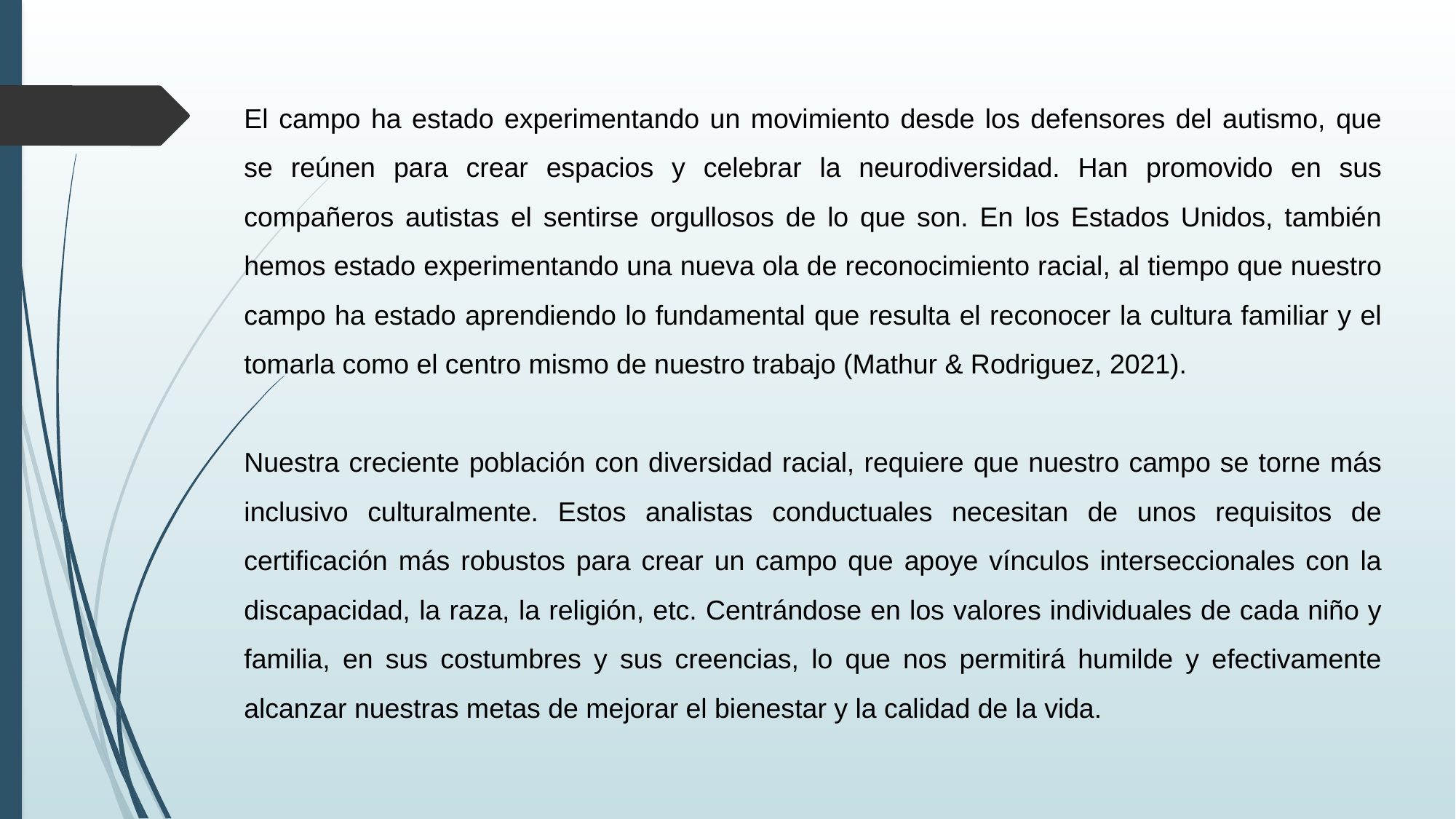

El campo ha estado experimentando un movimiento desde los defensores del autismo, que se reúnen para crear espacios y celebrar la neurodiversidad. Han promovido en sus compañeros autistas el sentirse orgullosos de lo que son. En los Estados Unidos, también hemos estado experimentando una nueva ola de reconocimiento racial, al tiempo que nuestro campo ha estado aprendiendo lo fundamental que resulta el reconocer la cultura familiar y el tomarla como el centro mismo de nuestro trabajo (Mathur & Rodriguez, 2021).

Nuestra creciente población con diversidad racial, requiere que nuestro campo se torne más inclusivo culturalmente. Estos analistas conductuales necesitan de unos requisitos de certificación más robustos para crear un campo que apoye vínculos interseccionales con la discapacidad, la raza, la religión, etc. Centrándose en los valores individuales de cada niño y familia, en sus costumbres y sus creencias, lo que nos permitirá humilde y efectivamente alcanzar nuestras metas de mejorar el bienestar y la calidad de la vida.